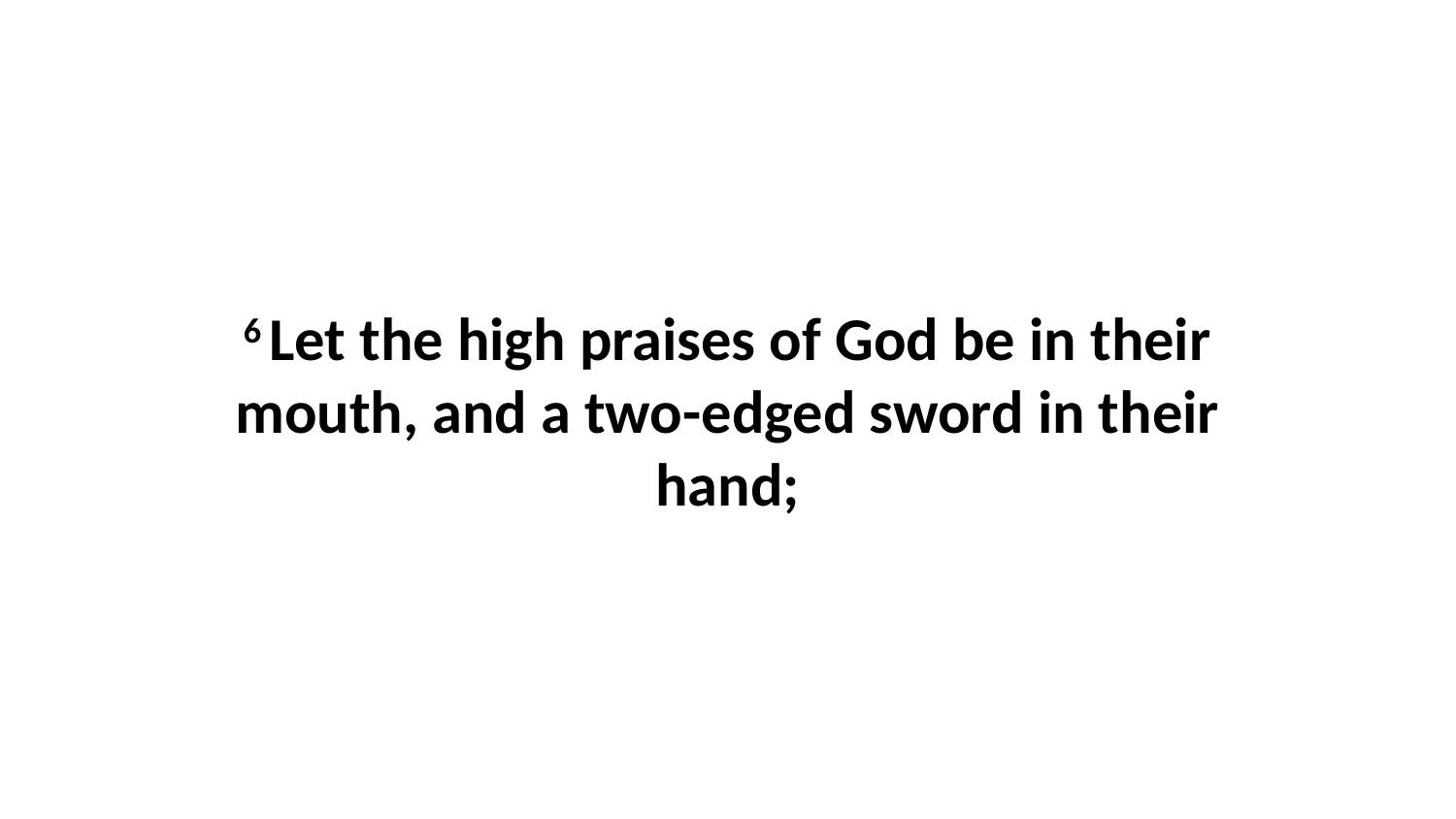

6 Let the high praises of God be in their mouth, and a two-edged sword in their hand;